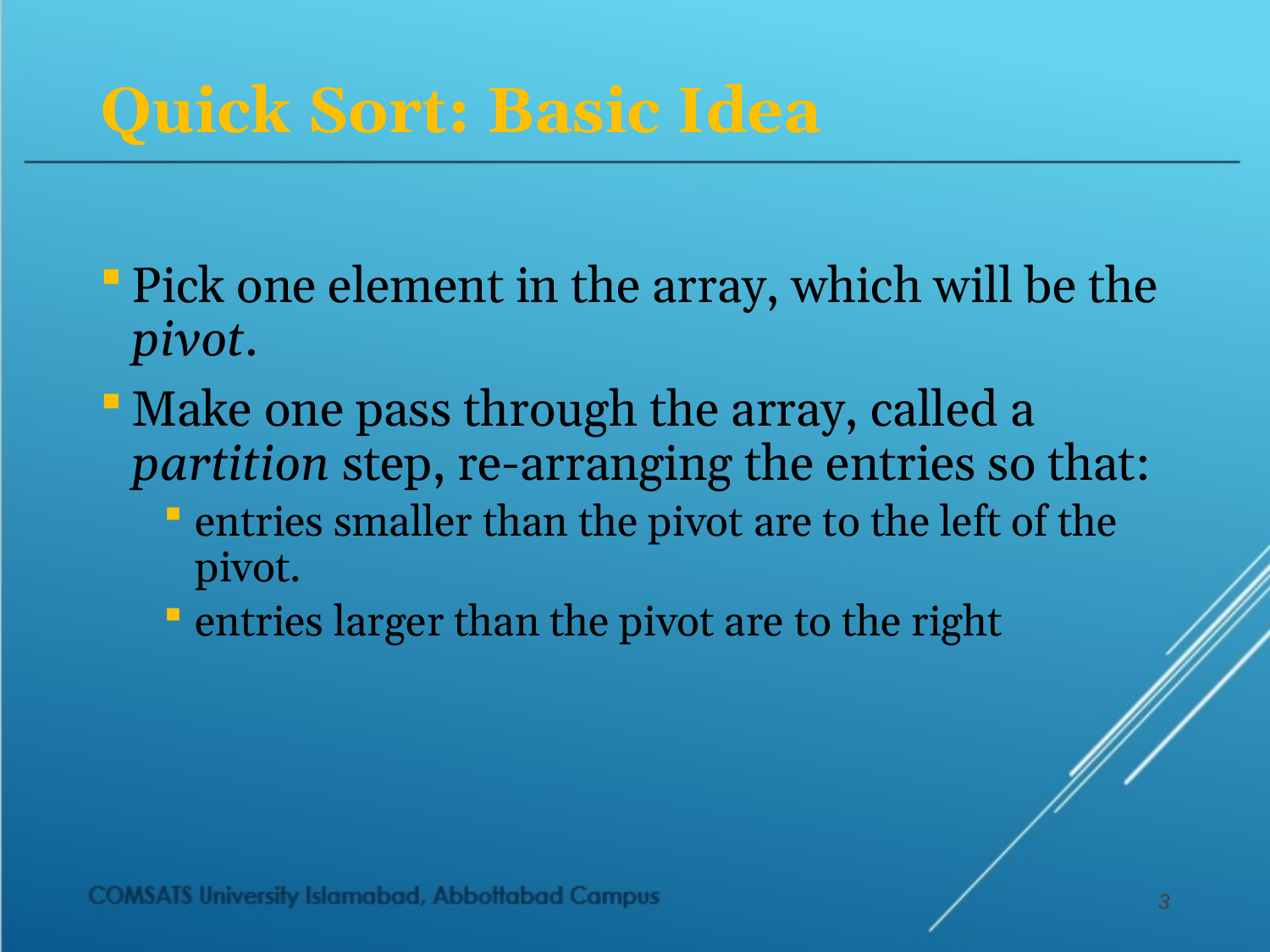

# Quick Sort: Basic Idea
Pick one element in the array, which will be the pivot.
Make one pass through the array, called a partition step, re-arranging the entries so that:
entries smaller than the pivot are to the left of the pivot.
entries larger than the pivot are to the right

3